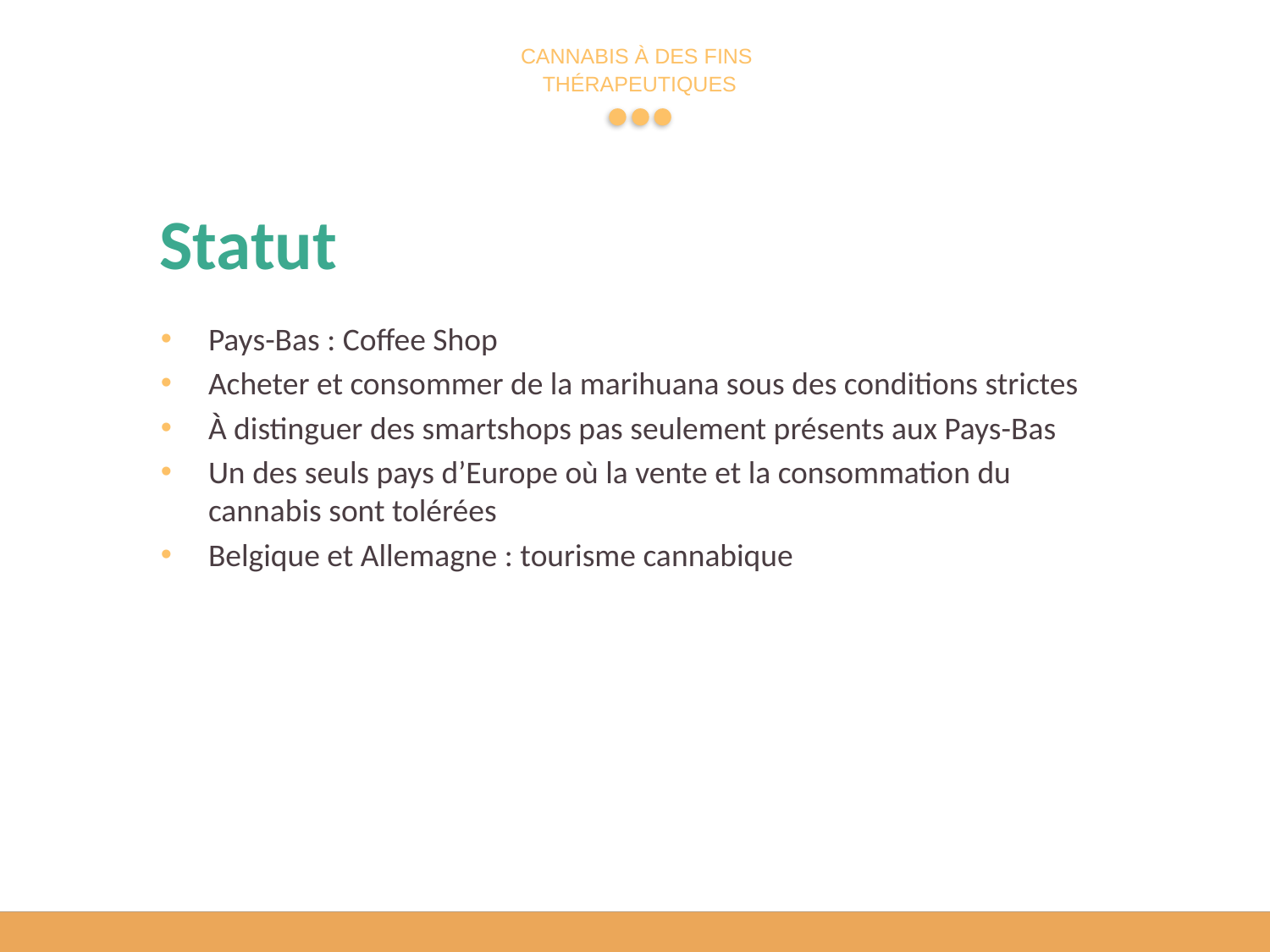

# Statut
Pays-Bas : Coffee Shop
Acheter et consommer de la marihuana sous des conditions strictes
À distinguer des smartshops pas seulement présents aux Pays-Bas
Un des seuls pays d’Europe où la vente et la consommation du cannabis sont tolérées
Belgique et Allemagne : tourisme cannabique